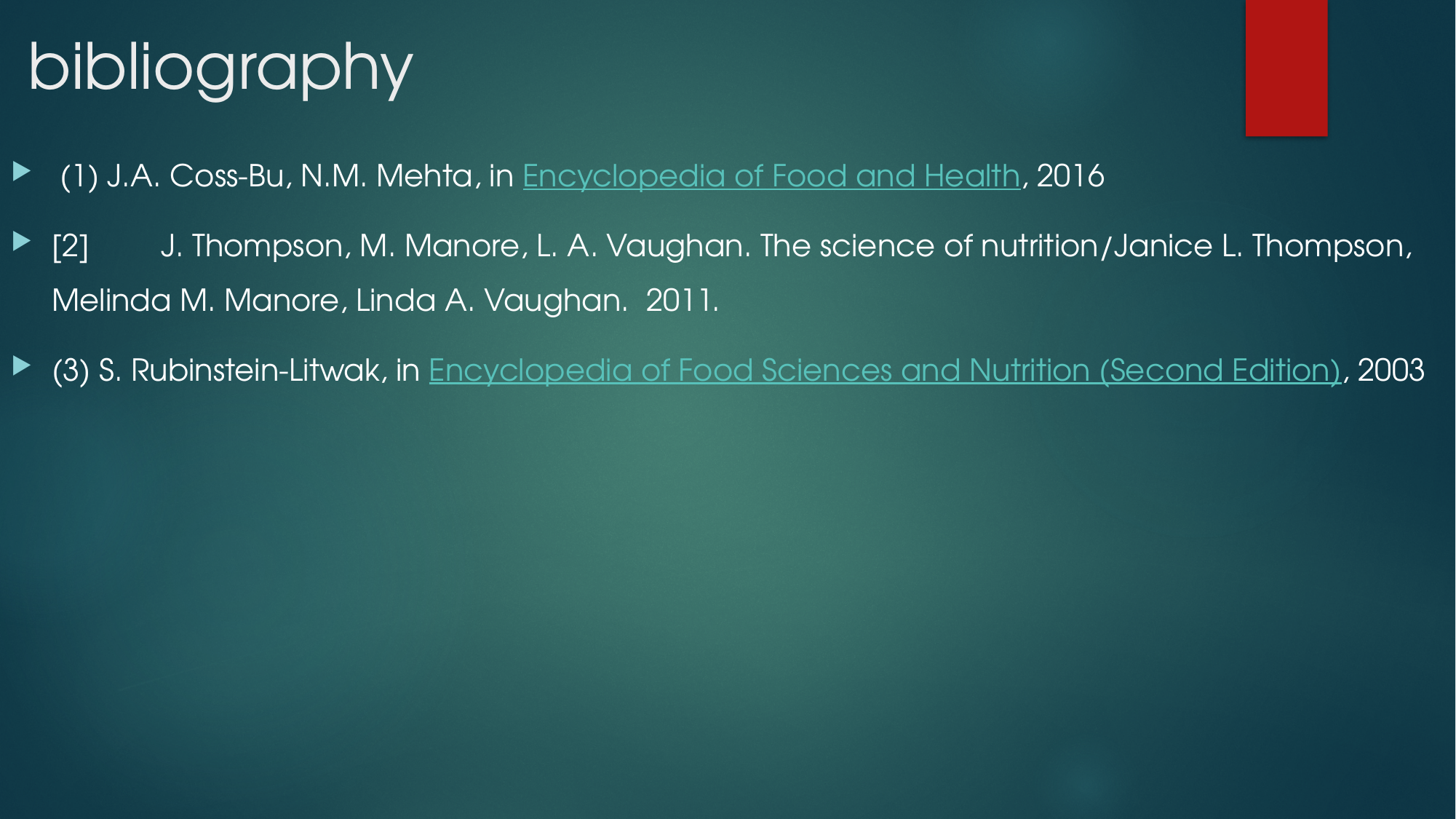

# bibliography
 (1) J.A. Coss-Bu, N.M. Mehta, in Encyclopedia of Food and Health, 2016
[2]	J. Thompson, M. Manore, L. A. Vaughan. The science of nutrition/Janice L. Thompson, Melinda M. Manore, Linda A. Vaughan.  2011.
(3) S. Rubinstein-Litwak, in Encyclopedia of Food Sciences and Nutrition (Second Edition), 2003